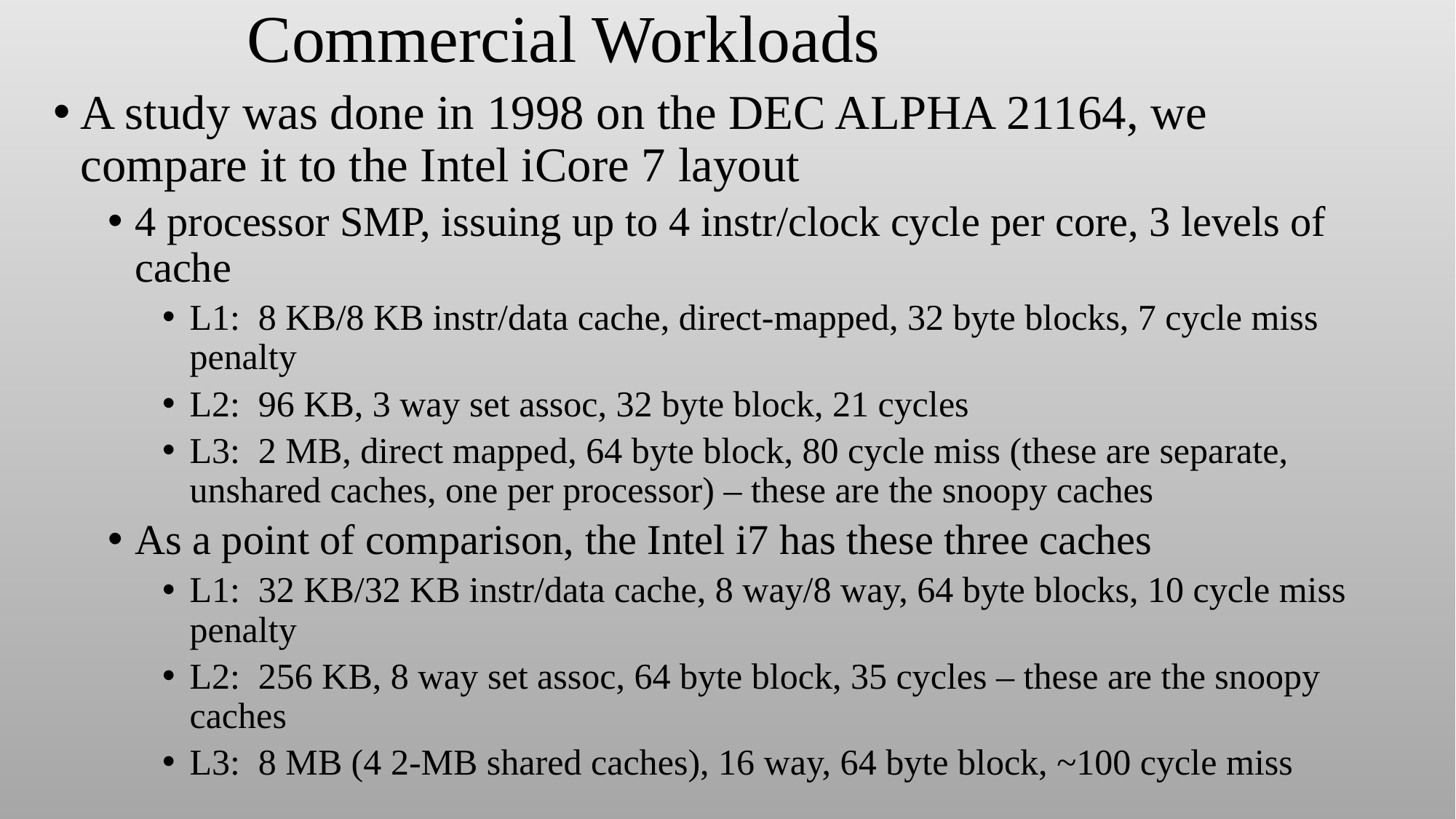

# Commercial Workloads
A study was done in 1998 on the DEC ALPHA 21164, we compare it to the Intel iCore 7 layout
4 processor SMP, issuing up to 4 instr/clock cycle per core, 3 levels of cache
L1:  8 KB/8 KB instr/data cache, direct-mapped, 32 byte blocks, 7 cycle miss penalty
L2:  96 KB, 3 way set assoc, 32 byte block, 21 cycles
L3:  2 MB, direct mapped, 64 byte block, 80 cycle miss (these are separate, unshared caches, one per processor) – these are the snoopy caches
As a point of comparison, the Intel i7 has these three caches
L1:  32 KB/32 KB instr/data cache, 8 way/8 way, 64 byte blocks, 10 cycle miss penalty
L2:  256 KB, 8 way set assoc, 64 byte block, 35 cycles – these are the snoopy caches
L3:  8 MB (4 2-MB shared caches), 16 way, 64 byte block, ~100 cycle miss